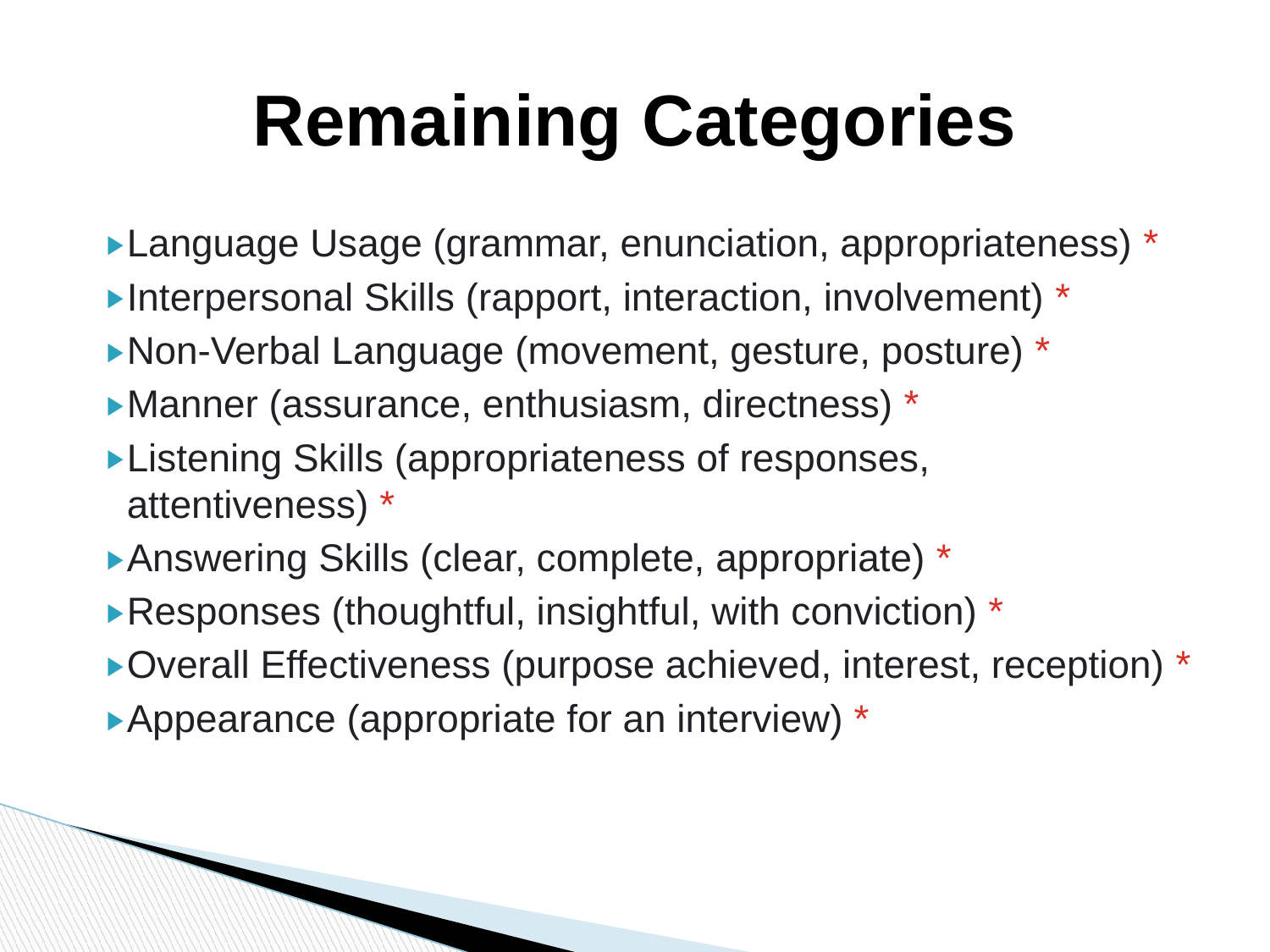

# Remaining Categories
Language Usage (grammar, enunciation, appropriateness) *
Interpersonal Skills (rapport, interaction, involvement) *
Non-Verbal Language (movement, gesture, posture) *
Manner (assurance, enthusiasm, directness) *
Listening Skills (appropriateness of responses, attentiveness) *
Answering Skills (clear, complete, appropriate) *
Responses (thoughtful, insightful, with conviction) *
Overall Effectiveness (purpose achieved, interest, reception) *
Appearance (appropriate for an interview) *